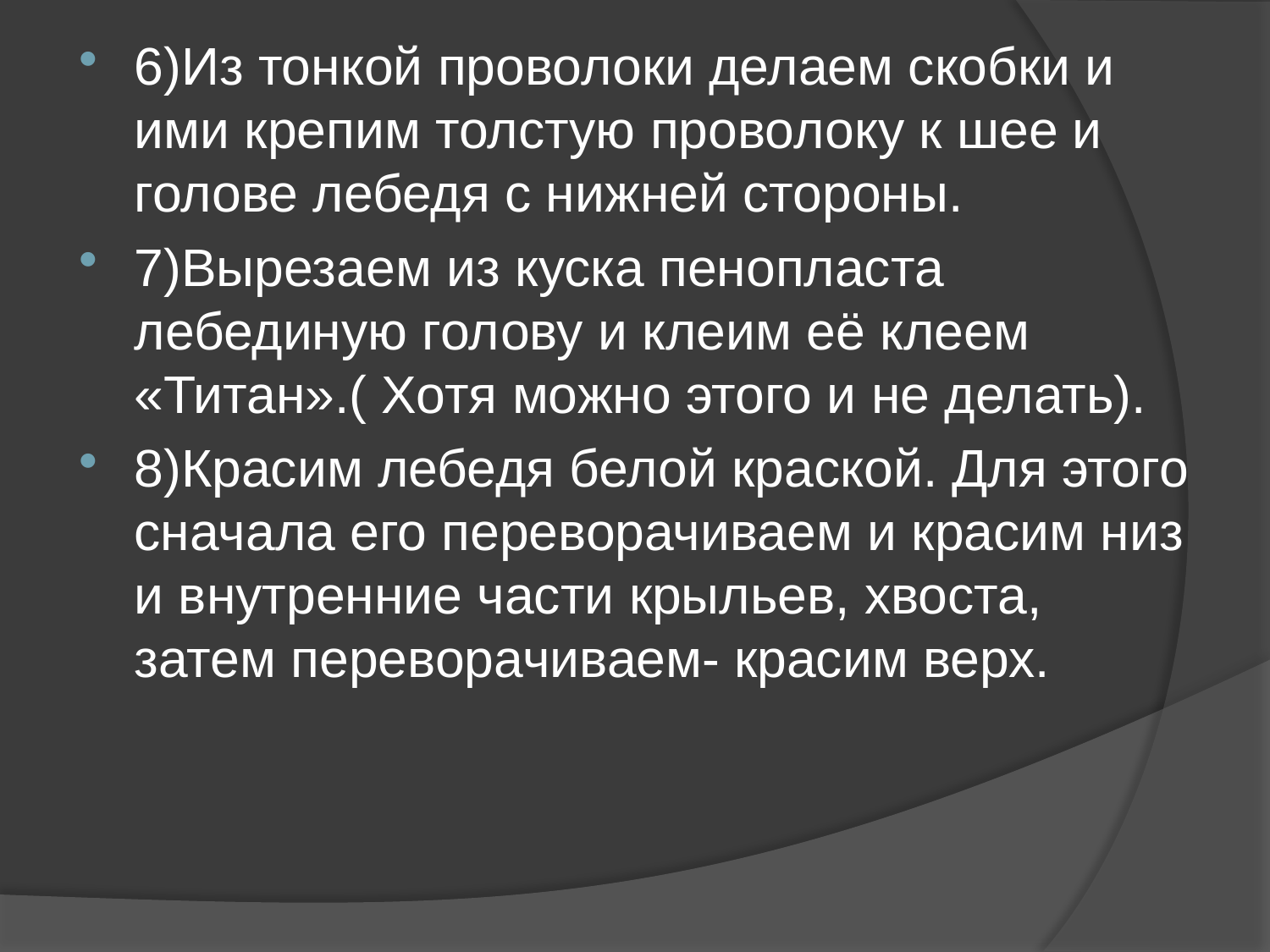

6)Из тонкой проволоки делаем скобки и ими крепим толстую проволоку к шее и голове лебедя с нижней стороны.
7)Вырезаем из куска пенопласта лебединую голову и клеим её клеем «Титан».( Хотя можно этого и не делать).
8)Красим лебедя белой краской. Для этого сначала его переворачиваем и красим низ и внутренние части крыльев, хвоста,  затем переворачиваем- красим верх.